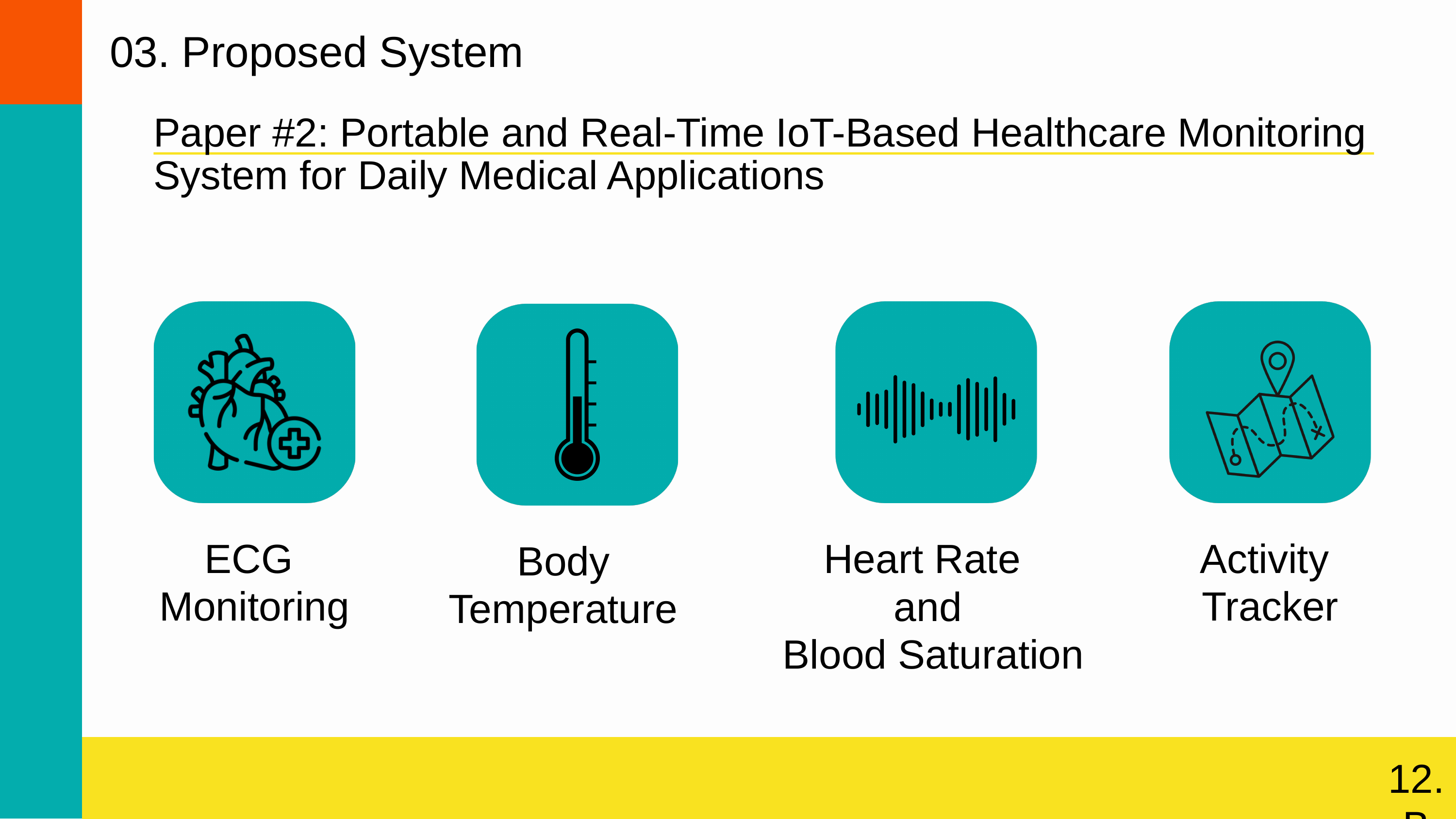

03. Proposed System

Paper #2: Portable and Real-Time IoT-Based Healthcare Monitoring System for Daily Medical Applications

ECG
Monitoring

Heart Rate
and
 Blood Saturation

Activity
Tracker

Body
Temperature

12.B